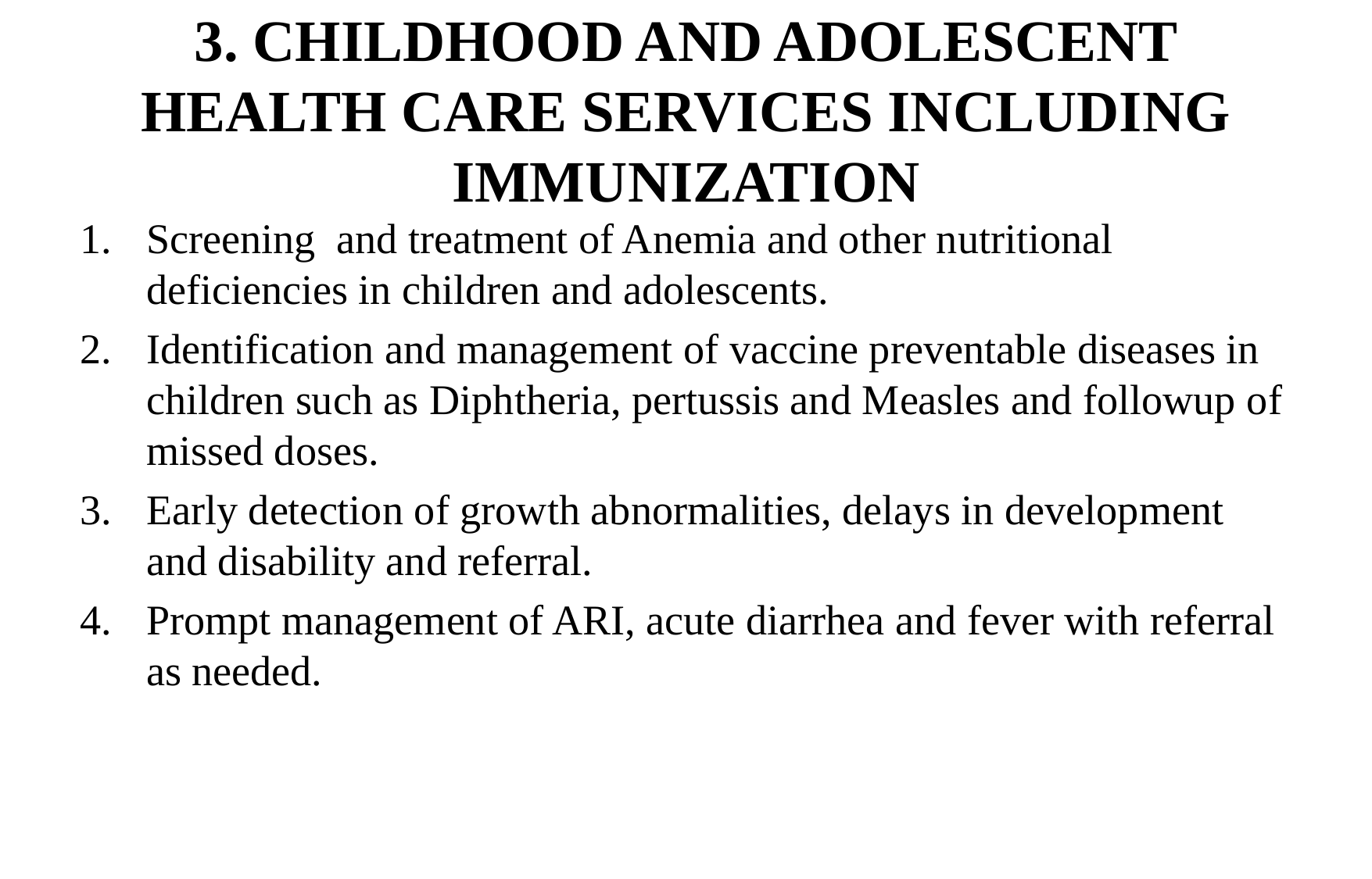

# 3. CHILDHOOD AND ADOLESCENT HEALTH CARE SERVICES INCLUDING IMMUNIZATION
Screening  and treatment of Anemia and other nutritional deficiencies in children and adolescents.
Identification and management of vaccine preventable diseases in children such as Diphtheria, pertussis and Measles and followup of missed doses.
Early detection of growth abnormalities, delays in development and disability and referral.
Prompt management of ARI, acute diarrhea and fever with referral as needed.